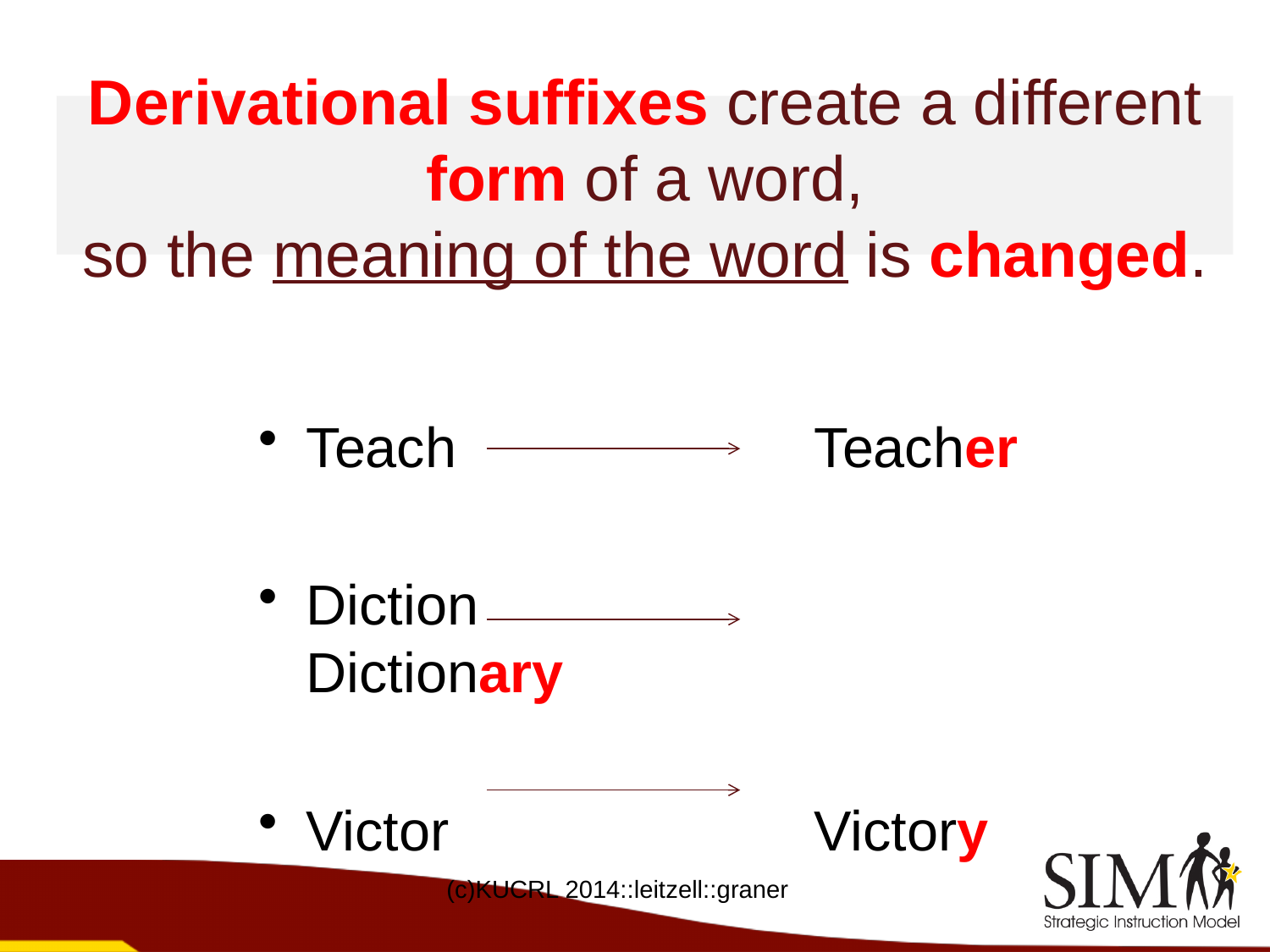

# Derivational suffixes create a different form of a word, so the meaning of the word is changed.
Teach			Teacher

Diction			Dictionary

Victor			Victory
(c)KUCRL 2014::leitzell::graner